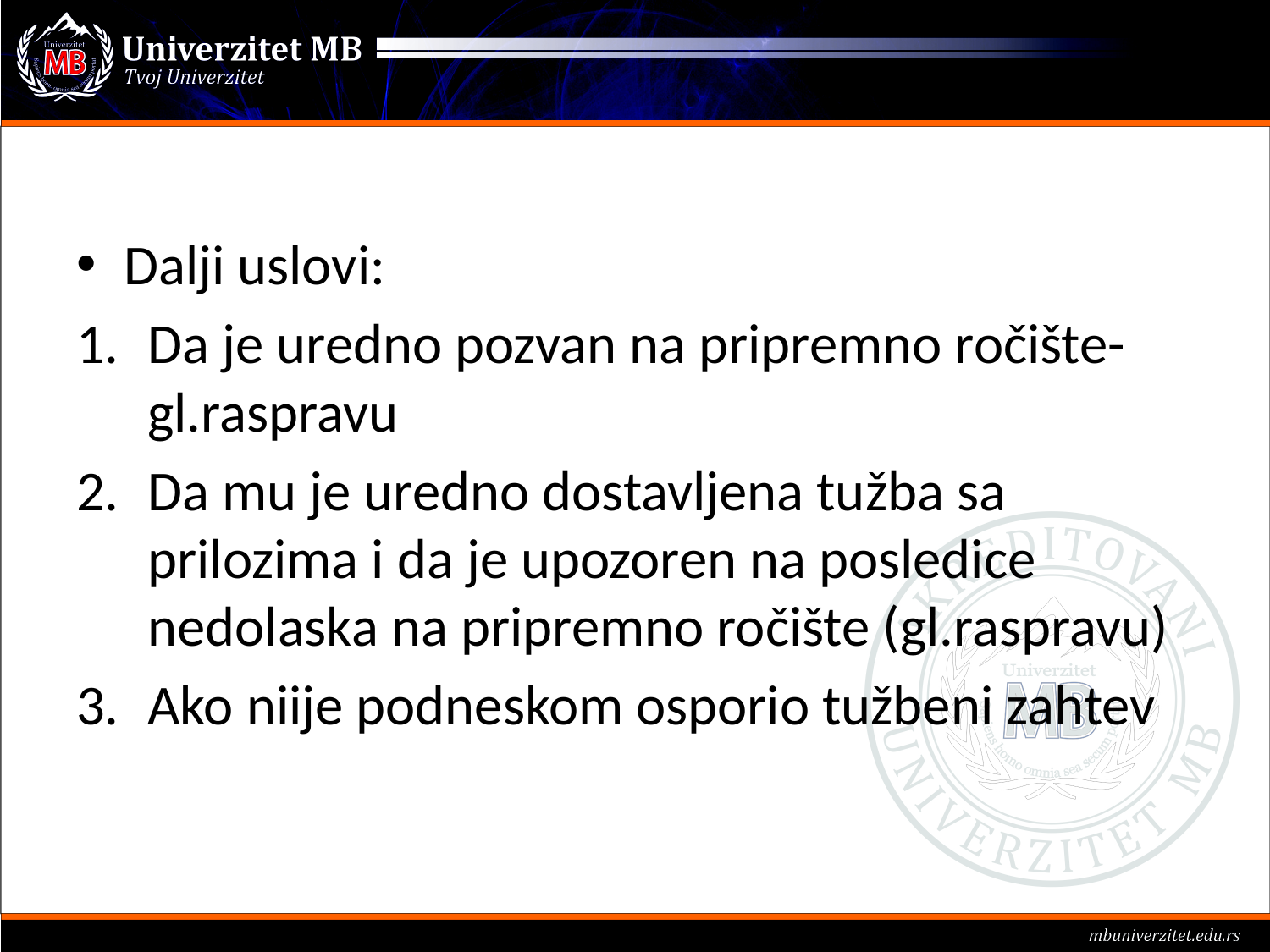

#
Dalji uslovi:
Da je uredno pozvan na pripremno ročište-gl.raspravu
Da mu je uredno dostavljena tužba sa prilozima i da je upozoren na posledice nedolaska na pripremno ročište (gl.raspravu)
Ako niije podneskom osporio tužbeni zahtev